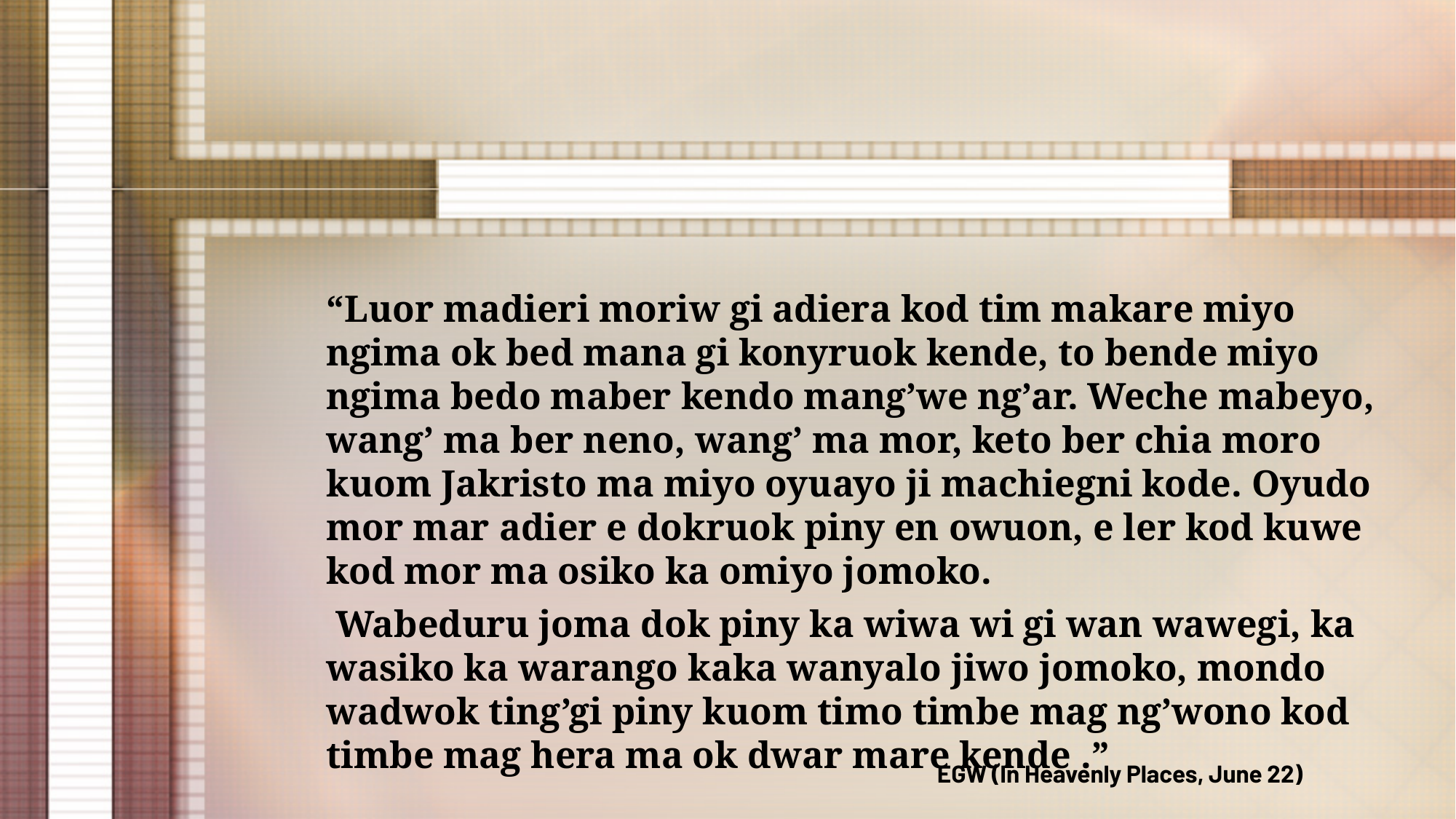

“Luor madieri moriw gi adiera kod tim makare miyo ngima ok bed mana gi konyruok kende, to bende miyo ngima bedo maber kendo mang’we ng’ar. Weche mabeyo, wang’ ma ber neno, wang’ ma mor, keto ber chia moro kuom Jakristo ma miyo oyuayo ji machiegni kode. Oyudo mor mar adier e dokruok piny en owuon, e ler kod kuwe kod mor ma osiko ka omiyo jomoko.
 Wabeduru joma dok piny ka wiwa wi gi wan wawegi, ka wasiko ka warango kaka wanyalo jiwo jomoko, mondo wadwok ting’gi piny kuom timo timbe mag ng’wono kod timbe mag hera ma ok dwar mare kende .”
EGW (In Heavenly Places, June 22)